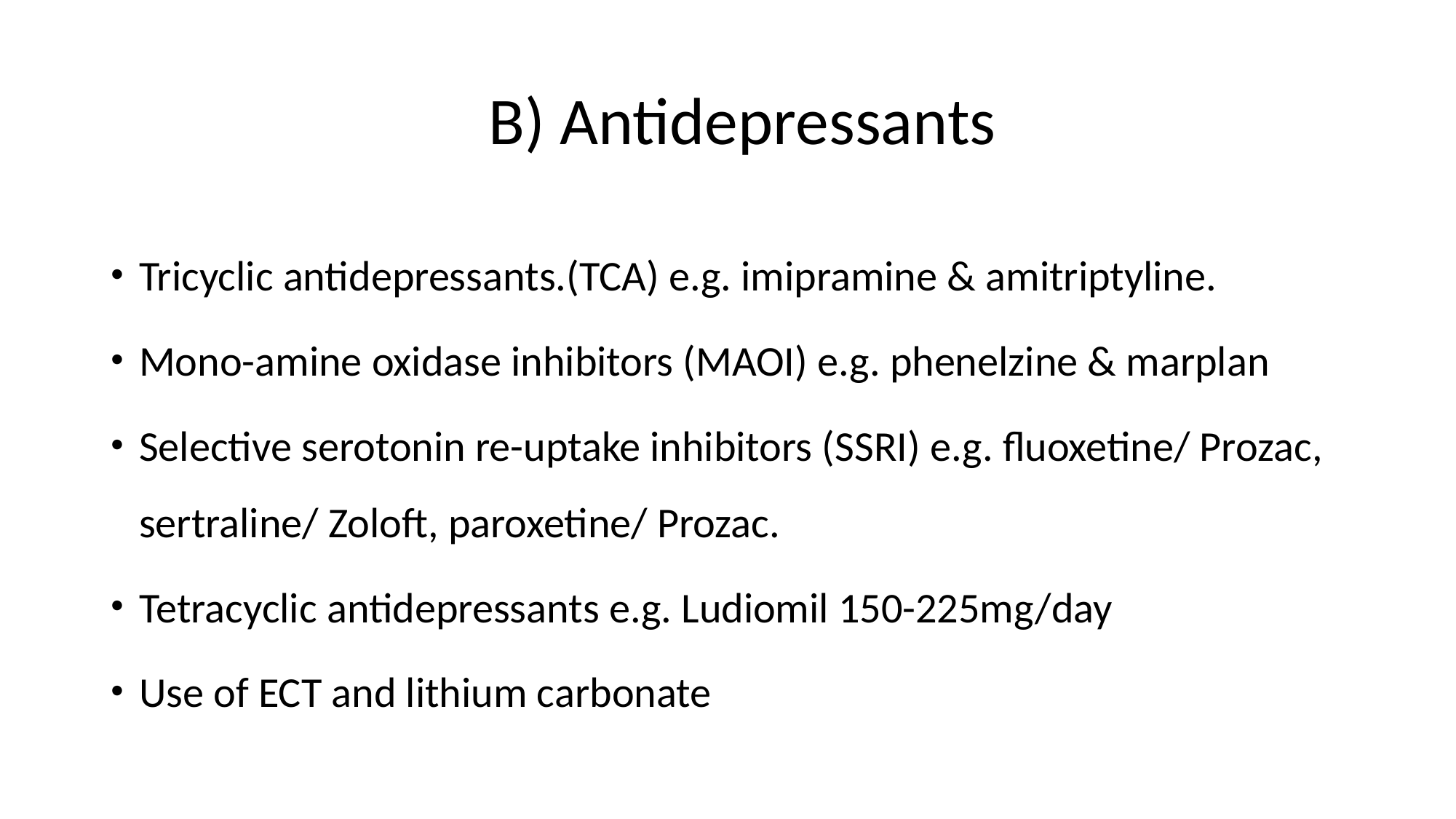

# B) Antidepressants
Tricyclic antidepressants.(TCA) e.g. imipramine & amitriptyline.
Mono-amine oxidase inhibitors (MAOI) e.g. phenelzine & marplan
Selective serotonin re-uptake inhibitors (SSRI) e.g. fluoxetine/ Prozac, sertraline/ Zoloft, paroxetine/ Prozac.
Tetracyclic antidepressants e.g. Ludiomil 150-225mg/day
Use of ECT and lithium carbonate